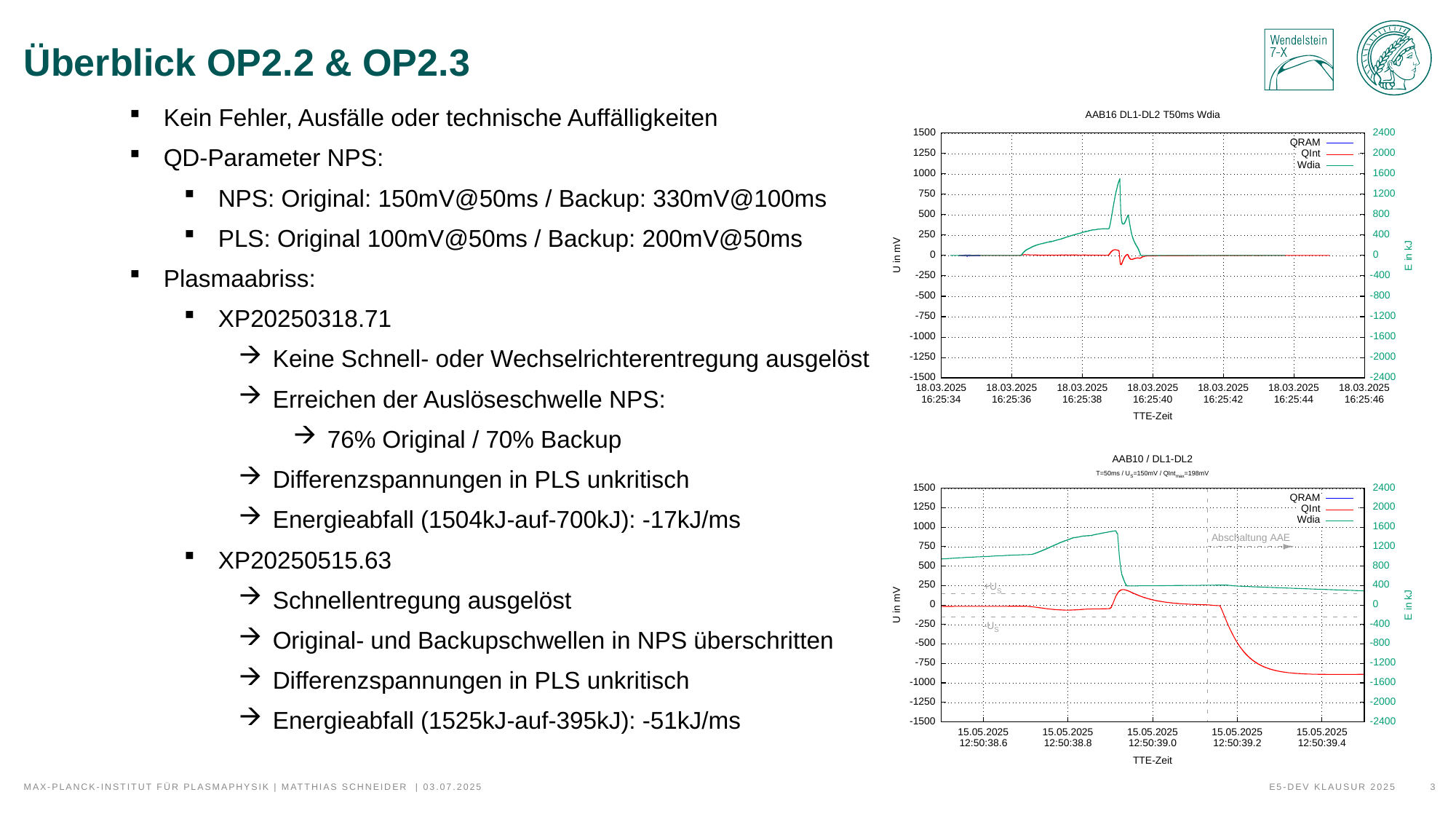

# Überblick OP2.2 & OP2.3
Kein Fehler, Ausfälle oder technische Auffälligkeiten
QD-Parameter NPS:
NPS: Original: 150mV@50ms / Backup: 330mV@100ms
PLS: Original 100mV@50ms / Backup: 200mV@50ms
Plasmaabriss:
XP20250318.71
Keine Schnell- oder Wechselrichterentregung ausgelöst
Erreichen der Auslöseschwelle NPS:
76% Original / 70% Backup
Differenzspannungen in PLS unkritisch
Energieabfall (1504kJ-auf-700kJ): -17kJ/ms
XP20250515.63
Schnellentregung ausgelöst
Original- und Backupschwellen in NPS überschritten
Differenzspannungen in PLS unkritisch
Energieabfall (1525kJ-auf-395kJ): -51kJ/ms
AAB16 DL1-DL2 T50ms Wdia
 1500
 2400

QRAM
QInt
Wdia

 1250
 2000

 1000
 1600

 750
 1200

 500
 800

 250
 400

 0
 0
U in mV
E in kJ

-250
-400

-500
-800

-750
-1200

-1000
-1600

-1250
-2000

-1500
-2400

18.03.2025
16:25:34
18.03.2025
16:25:36
18.03.2025
16:25:38
18.03.2025
16:25:40
18.03.2025
16:25:42
18.03.2025
16:25:44
18.03.2025
16:25:46
TTE-Zeit
AAB10 / DL1-DL2
T=50ms / US=150mV / QIntmax=198mV
 1500
 2400

QRAM
QInt
Wdia

 1250
 2000

 1000
 1600

Abschaltung AAE
 750
 1200

 500
 800

 250
+US
 400

 0
 0
U in mV
E in kJ

-250
-US
-400

-500
-800

-750
-1200

-1000
-1600

-1250
-2000

-1500
-2400

15.05.2025
12:50:38.6
15.05.2025
12:50:38.8
15.05.2025
12:50:39.0
15.05.2025
12:50:39.2
15.05.2025
12:50:39.4
TTE-Zeit
E5-Dev Klausur 2025
3
Max-Planck-Institut für Plasmaphysik | Matthias Schneider  | 03.07.2025